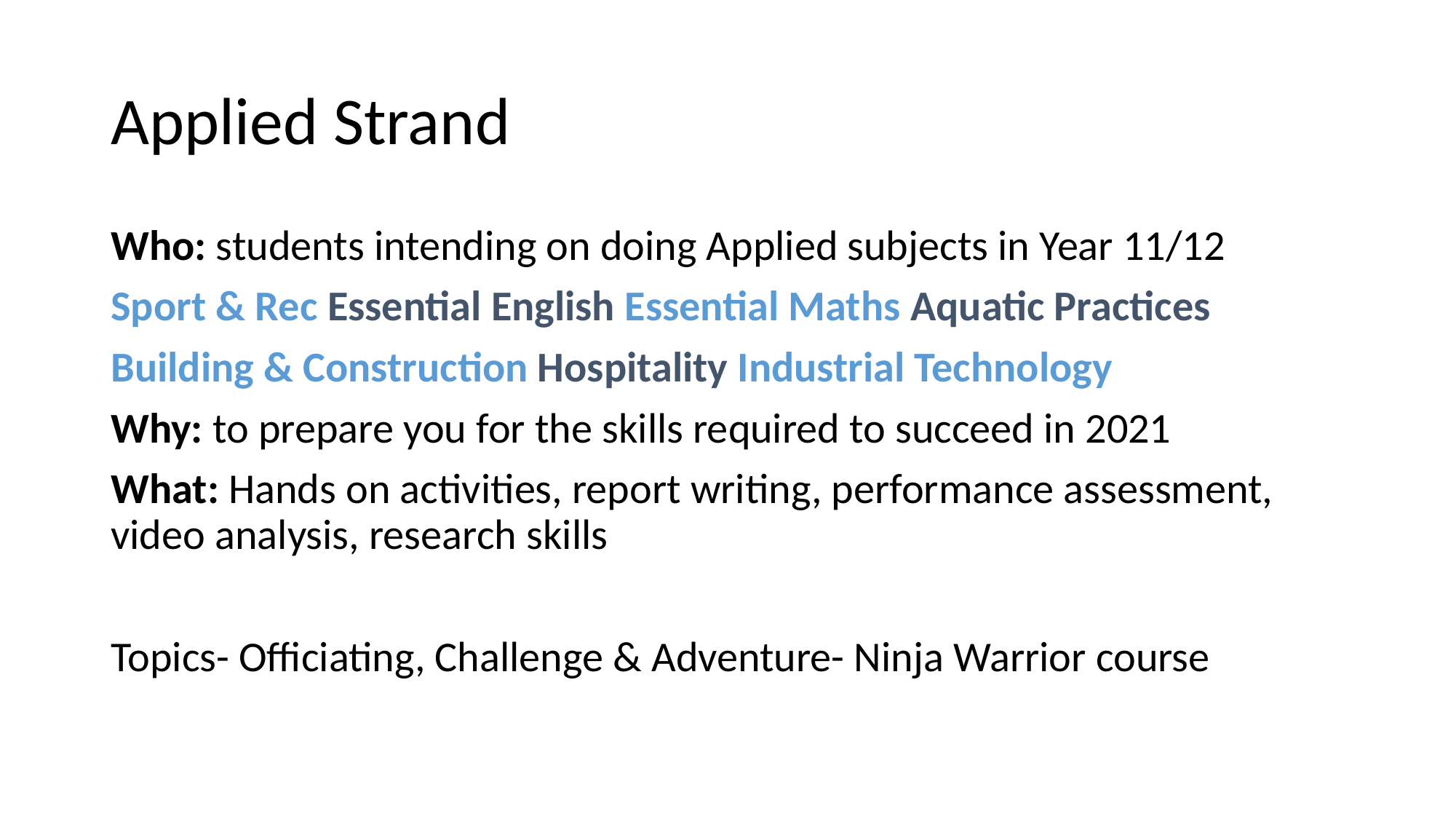

# Applied Strand
Who: students intending on doing Applied subjects in Year 11/12
Sport & Rec Essential English Essential Maths Aquatic Practices
Building & Construction Hospitality Industrial Technology
Why: to prepare you for the skills required to succeed in 2021
What: Hands on activities, report writing, performance assessment, video analysis, research skills

Topics- Officiating, Challenge & Adventure- Ninja Warrior course